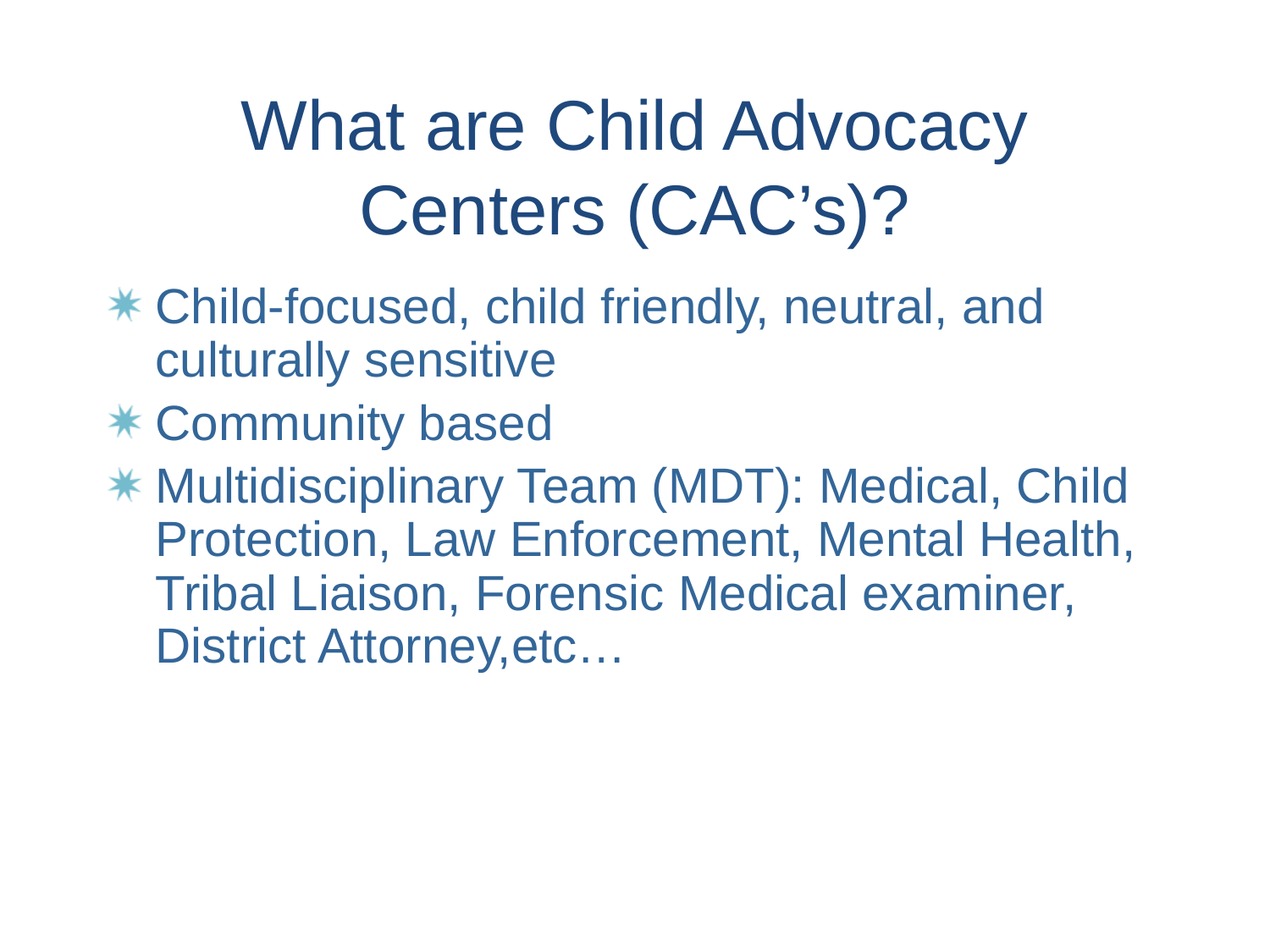

# What are Child Advocacy Centers (CAC’s)?
Child-focused, child friendly, neutral, and culturally sensitive
Community based
Multidisciplinary Team (MDT): Medical, Child Protection, Law Enforcement, Mental Health, Tribal Liaison, Forensic Medical examiner, District Attorney,etc…